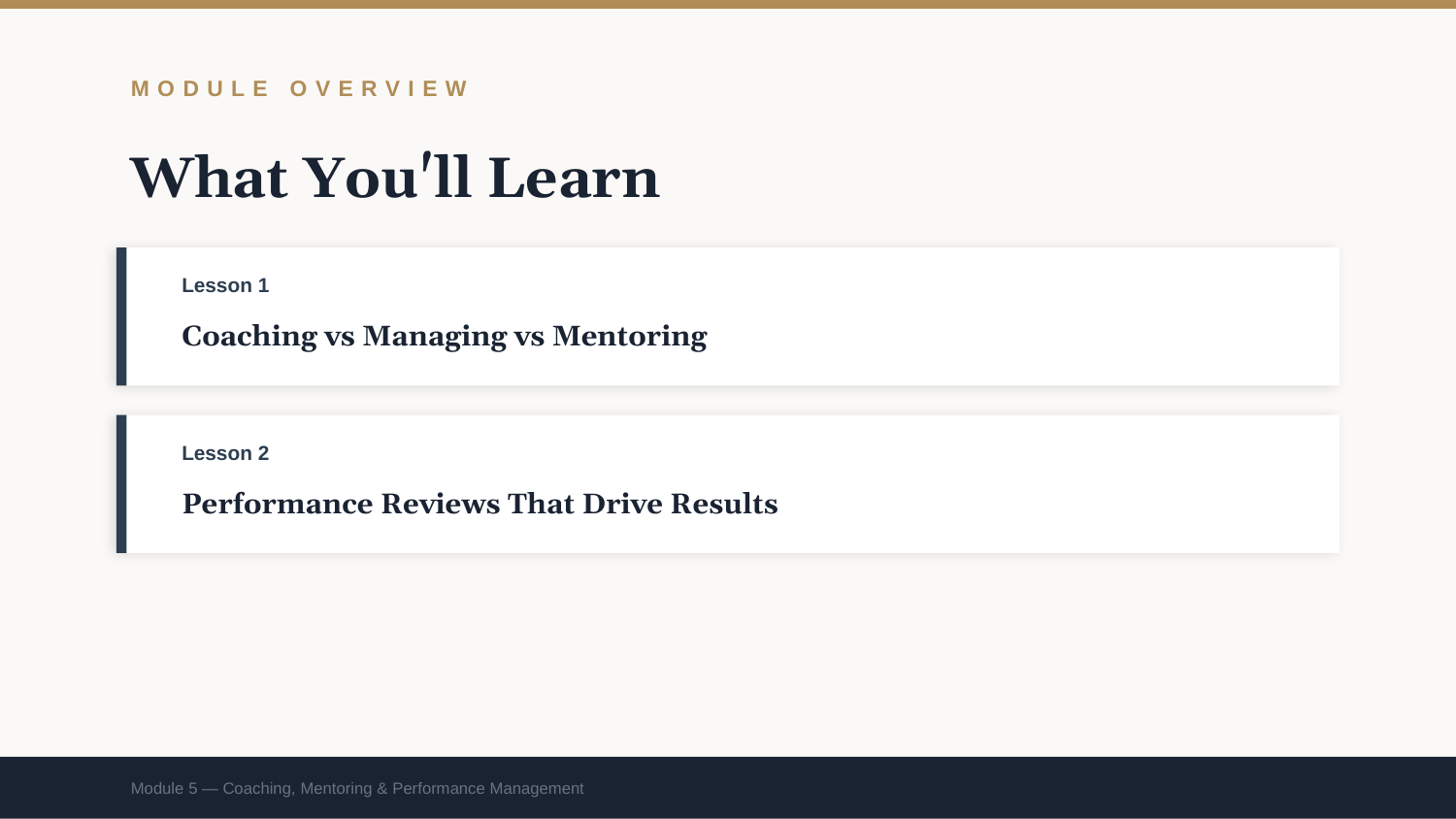

MODULE OVERVIEW
What You'll Learn

Lesson 1
Coaching vs Managing vs Mentoring

Lesson 2
Performance Reviews That Drive Results

Module 5 — Coaching, Mentoring & Performance Management